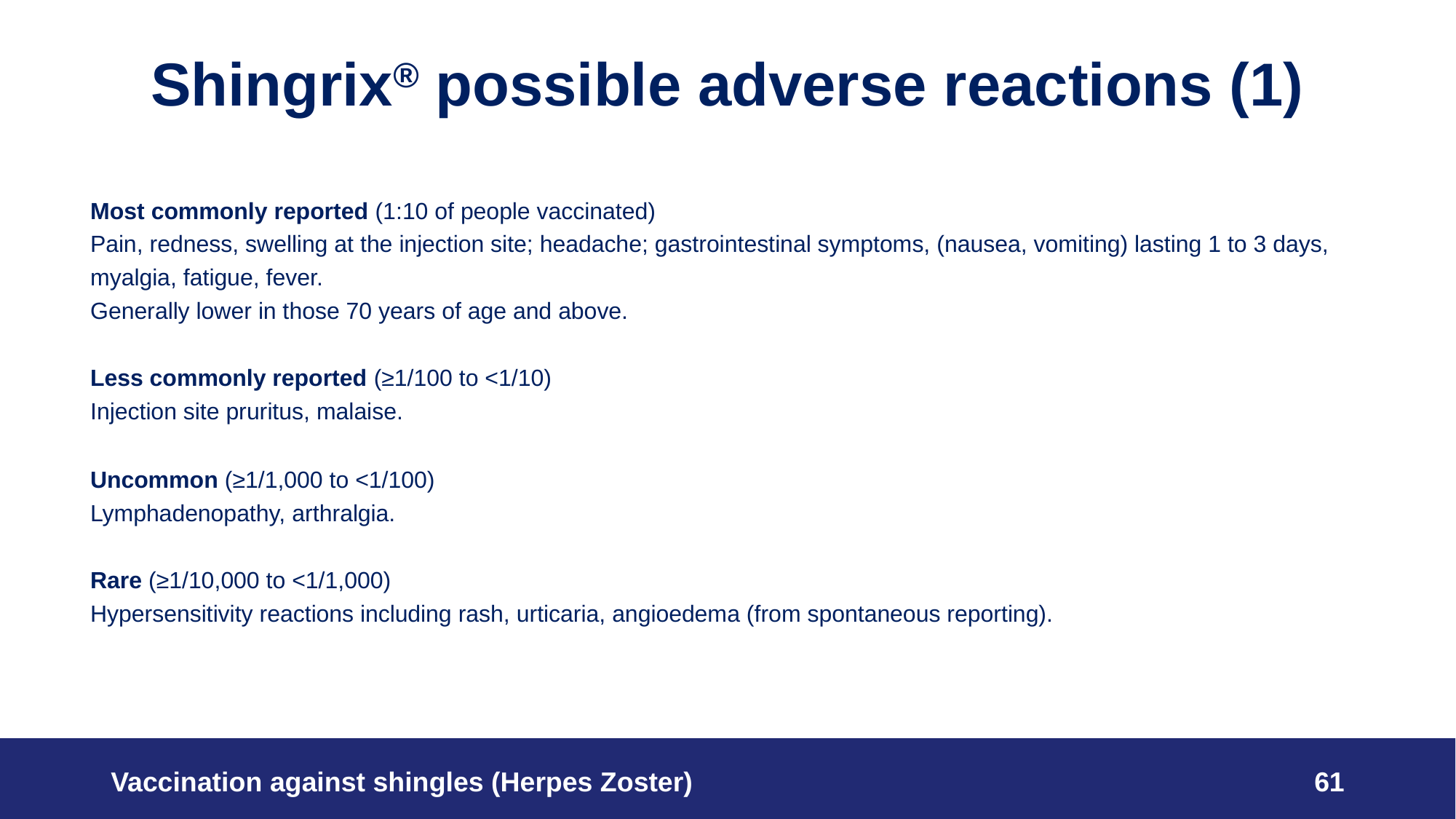

# Shingrix® possible adverse reactions (1)

Most commonly reported (1:10 of people vaccinated)
Pain, redness, swelling at the injection site; headache; gastrointestinal symptoms, (nausea, vomiting) lasting 1 to 3 days, myalgia, fatigue, fever.
Generally lower in those 70 years of age and above.

Less commonly reported (≥1/100 to <1/10)
Injection site pruritus, malaise.

Uncommon (≥1/1,000 to <1/100)
Lymphadenopathy, arthralgia.

Rare (≥1/10,000 to <1/1,000)
Hypersensitivity reactions including rash, urticaria, angioedema (from spontaneous reporting).

Vaccination against shingles (Herpes Zoster)
61